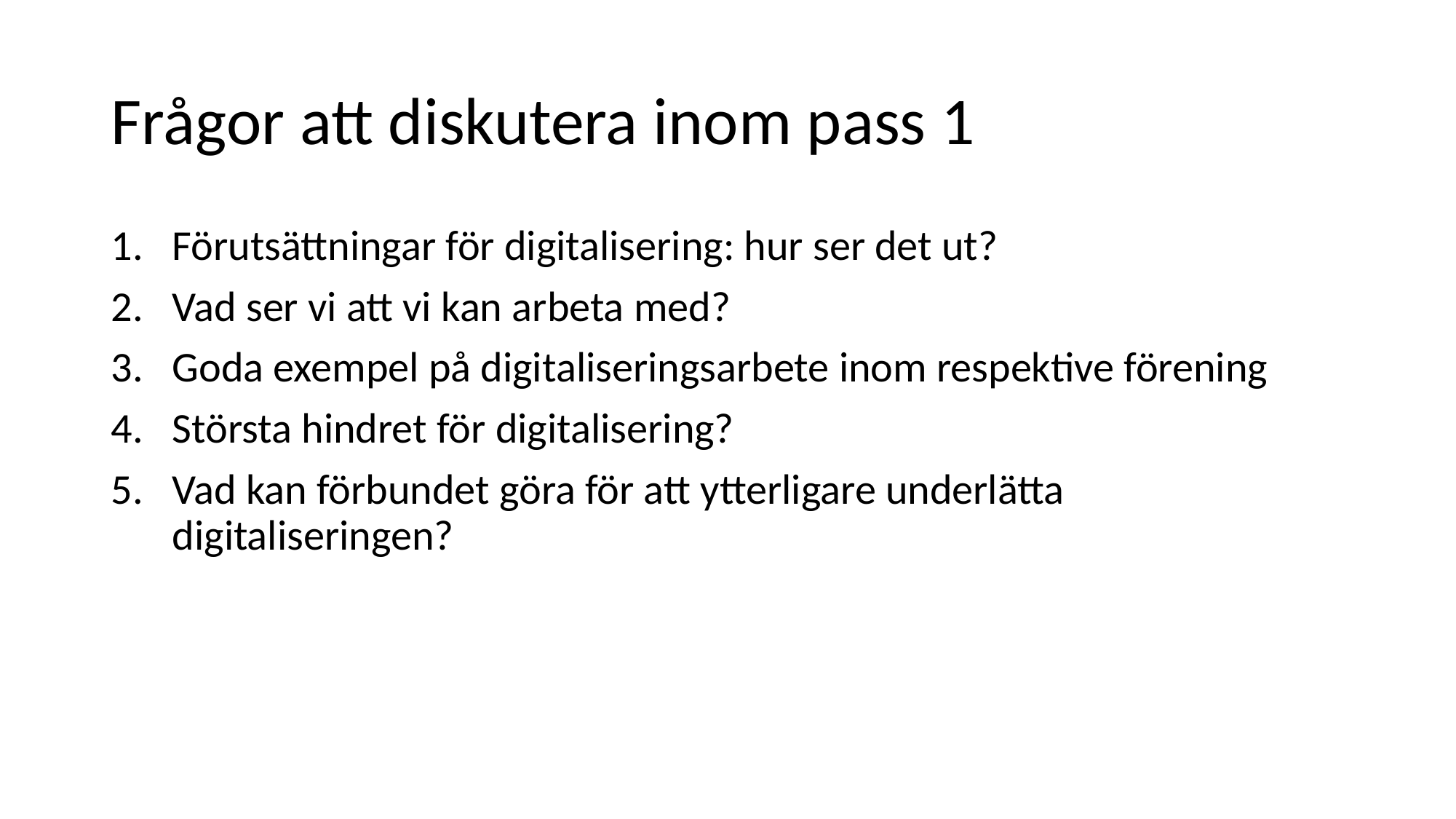

# Frågor att diskutera inom pass 1
Förutsättningar för digitalisering: hur ser det ut?
Vad ser vi att vi kan arbeta med?
Goda exempel på digitaliseringsarbete inom respektive förening
Största hindret för digitalisering?
Vad kan förbundet göra för att ytterligare underlätta digitaliseringen?